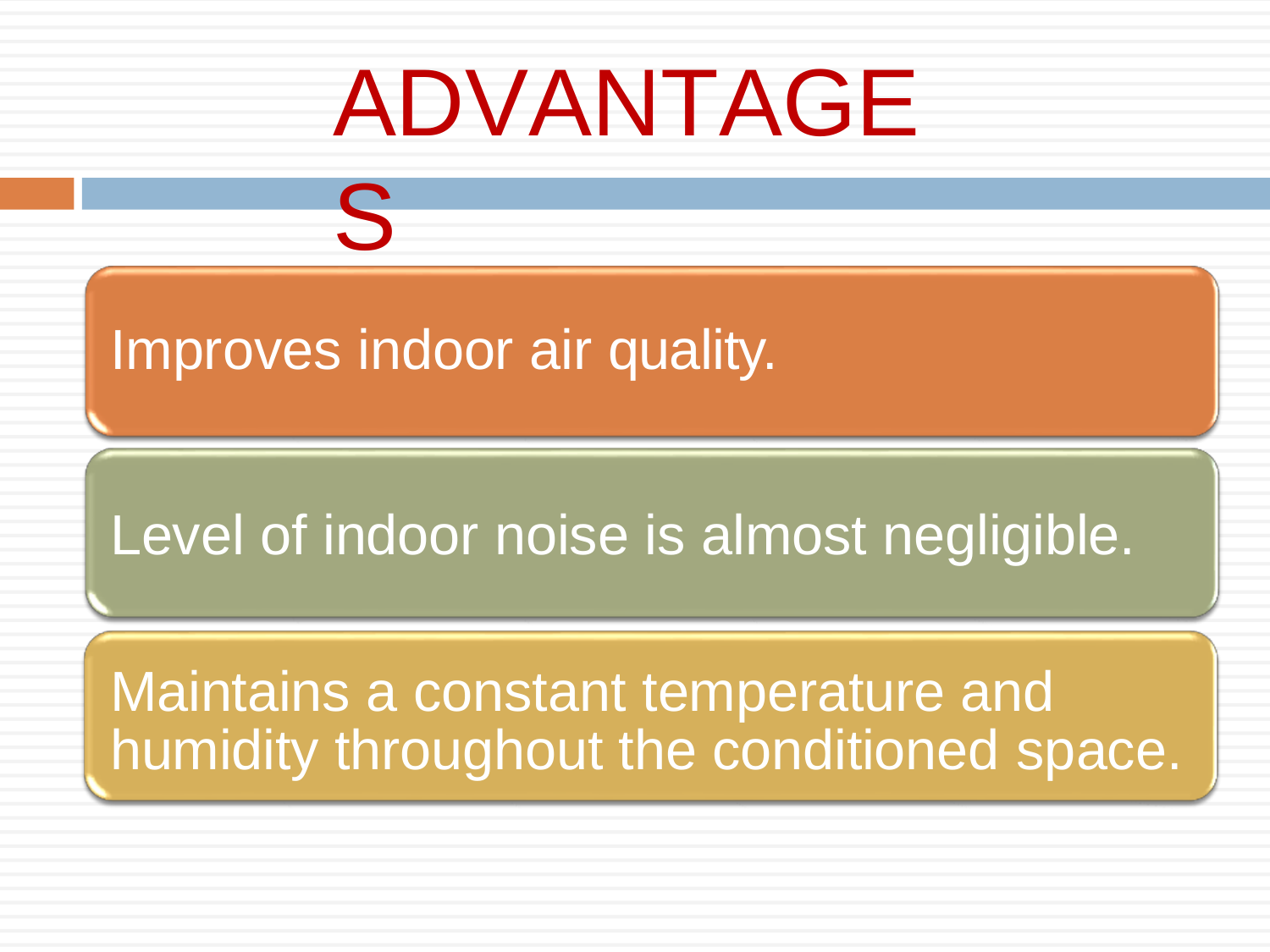

# ADVANTAGES

Improves indoor air quality.

Level of indoor noise is almost negligible.

Maintains a constant temperature and  humidity throughout the conditioned space.